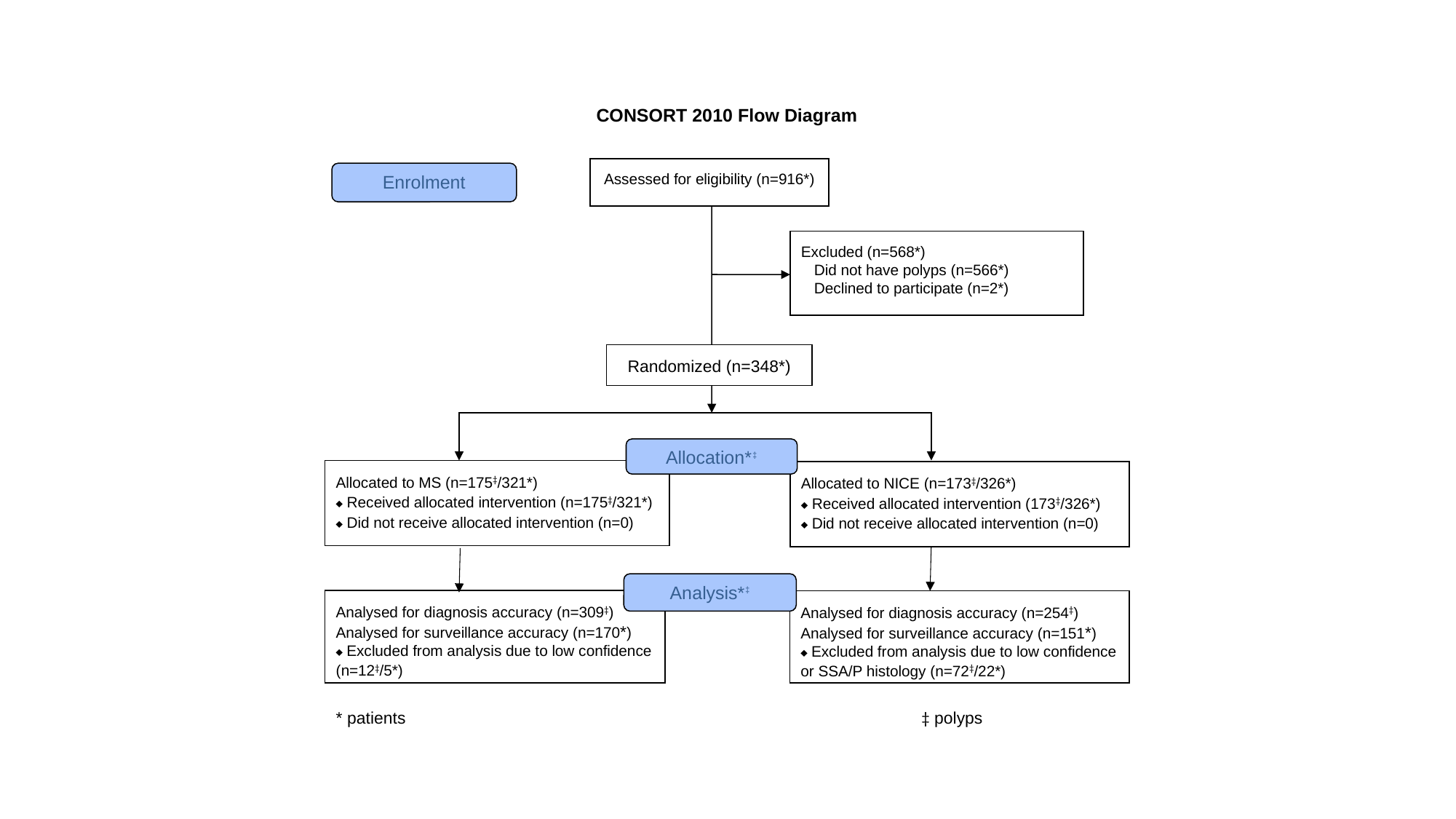

CONSORT 2010 Flow Diagram

Assessed for eligibility (n=916*)
Enrolment

Excluded (n=568*)
    Did not have polyps (n=566*)
    Declined to participate (n=2*)
Randomized (n=348*)
Allocation*‡

Allocated to MS (n=175‡/321*)
♦ Received allocated intervention (n=175‡/321*)
♦ Did not receive allocated intervention (n=0)

Allocated to NICE (n=173‡/326*)
♦ Received allocated intervention (173‡/326*)
♦ Did not receive allocated intervention (n=0)
Analysis*‡

Analysed for diagnosis accuracy (n=309‡)
Analysed for surveillance accuracy (n=170*)
♦ Excluded from analysis due to low confidence (n=12‡/5*)
Analysed for diagnosis accuracy (n=254‡)
Analysed for surveillance accuracy (n=151*)
♦ Excluded from analysis due to low confidence or SSA/P histology (n=72‡/22*)
* patients                                                                                                             ‡ polyps